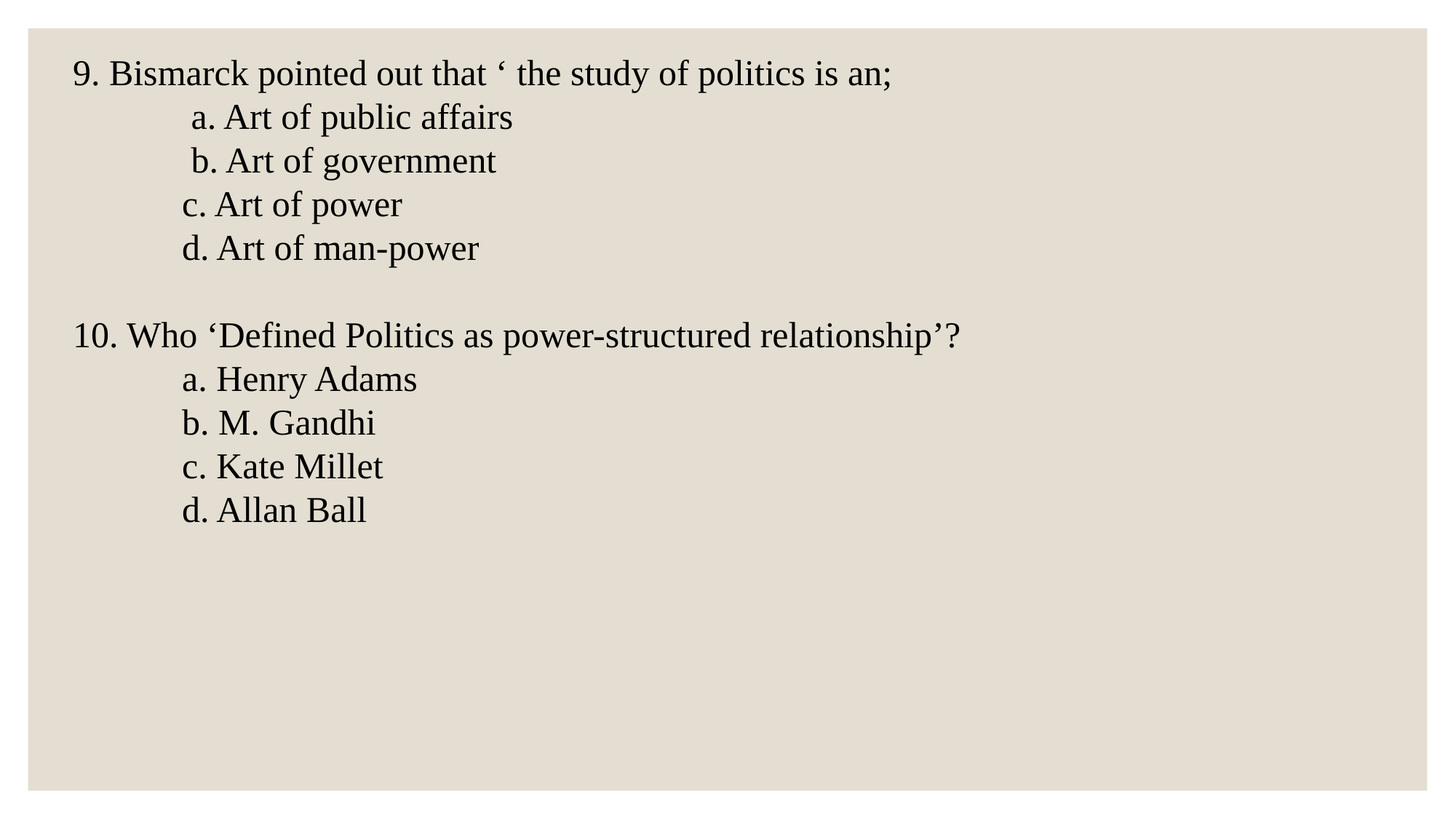

9. Bismarck pointed out that ‘ the study of politics is an;
     	 a. Art of public affairs
     	 b. Art of government
      	c. Art of power
     	d. Art of man-power

10. Who ‘Defined Politics as power-structured relationship’?
        	a. Henry Adams
	b. M. Gandhi
	c. Kate Millet
	d. Allan Ball